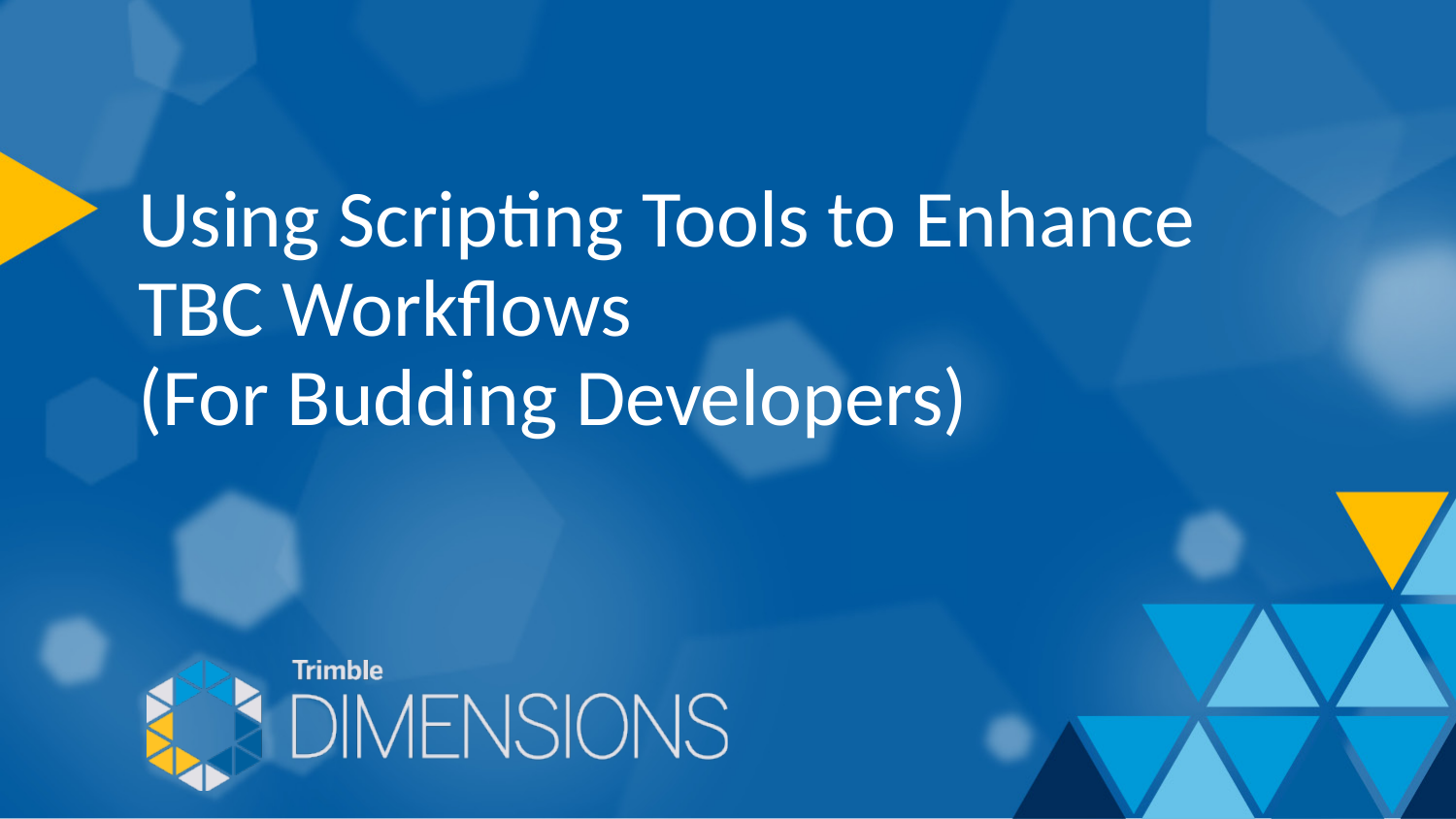

Using Scripting Tools to Enhance TBC Workflows
(For Budding Developers)